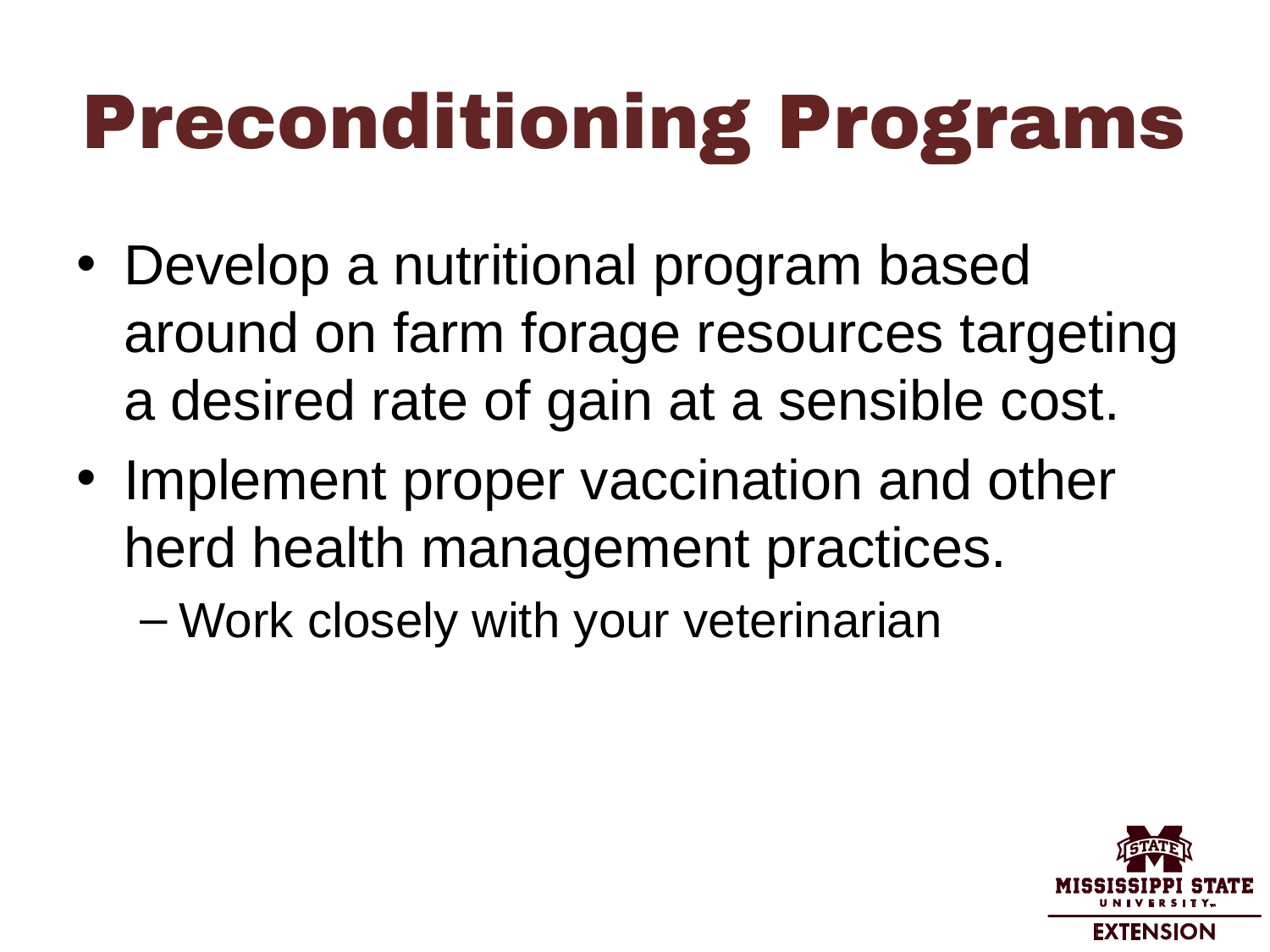

# Preconditioning Programs
Develop a nutritional program based around on farm forage resources targeting a desired rate of gain at a sensible cost.
Implement proper vaccination and other herd health management practices.
Work closely with your veterinarian